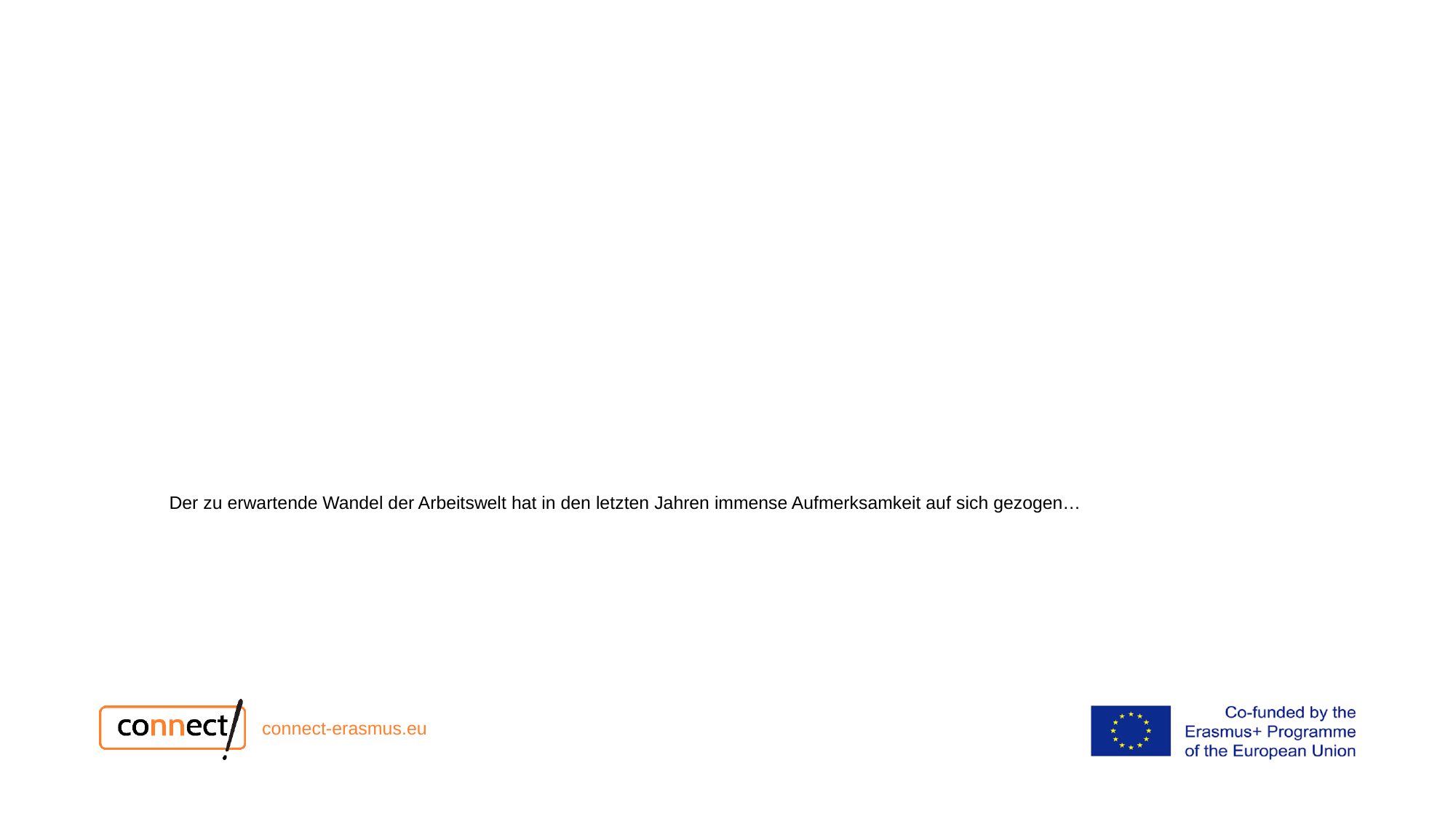

# Der zu erwartende Wandel der Arbeitswelt hat in den letzten Jahren immense Aufmerksamkeit auf sich gezogen…
connect-erasmus.eu